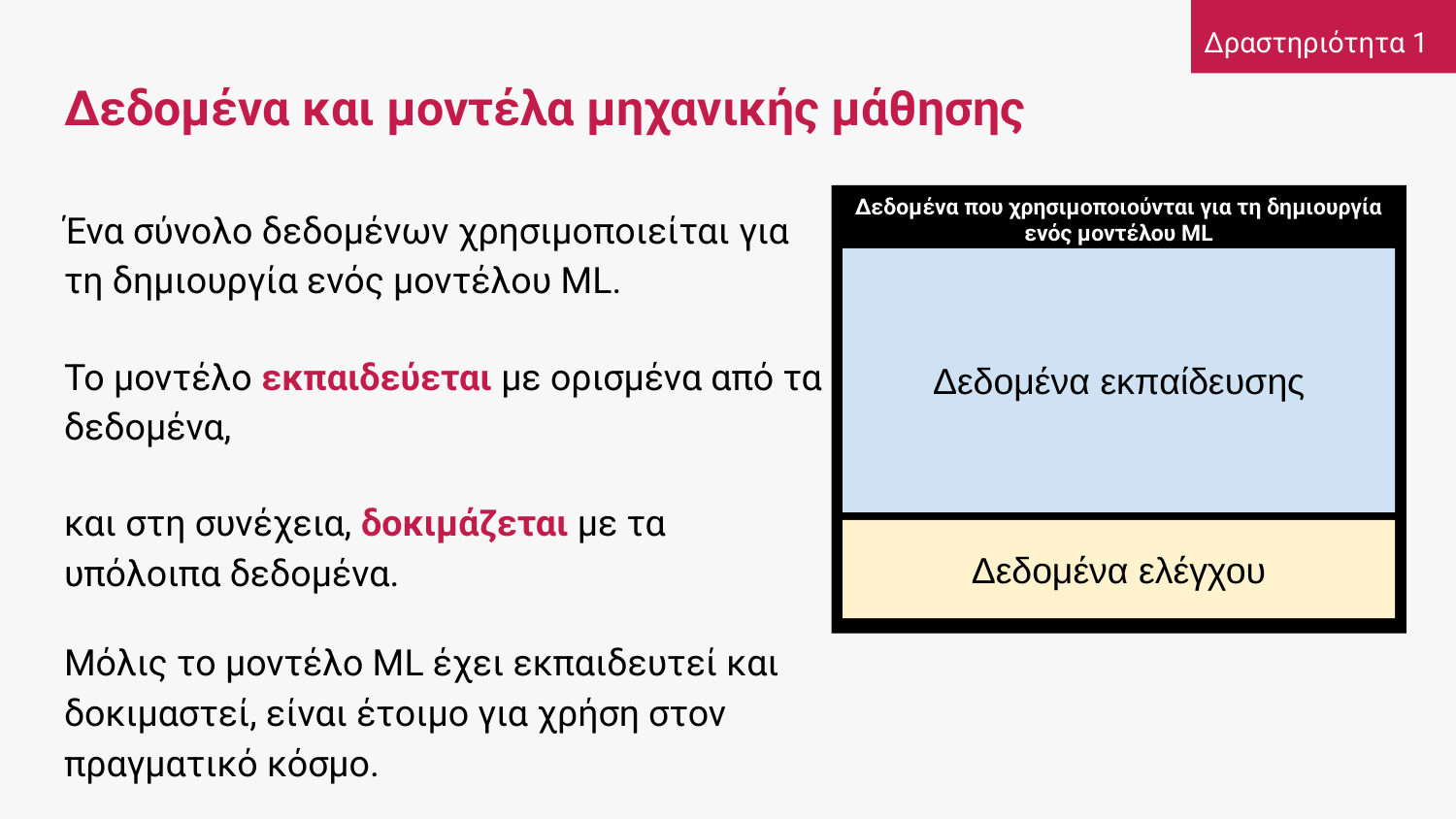

Δραστηριότητα 1
# Δεδομένα και μοντέλα μηχανικής μάθησης
Δεδομένα που χρησιμοποιούνται για τη δημιουργία ενός μοντέλου ML
Ένα σύνολο δεδομένων χρησιμοποιείται για τη δημιουργία ενός μοντέλου ML.
Δεδομένα εκπαίδευσης
Το μοντέλο εκπαιδεύεται με ορισμένα από τα δεδομένα,
και στη συνέχεια, δοκιμάζεται με τα υπόλοιπα δεδομένα.
Δεδομένα ελέγχου
Μόλις το μοντέλο ML έχει εκπαιδευτεί και δοκιμαστεί, είναι έτοιμο για χρήση στον πραγματικό κόσμο.